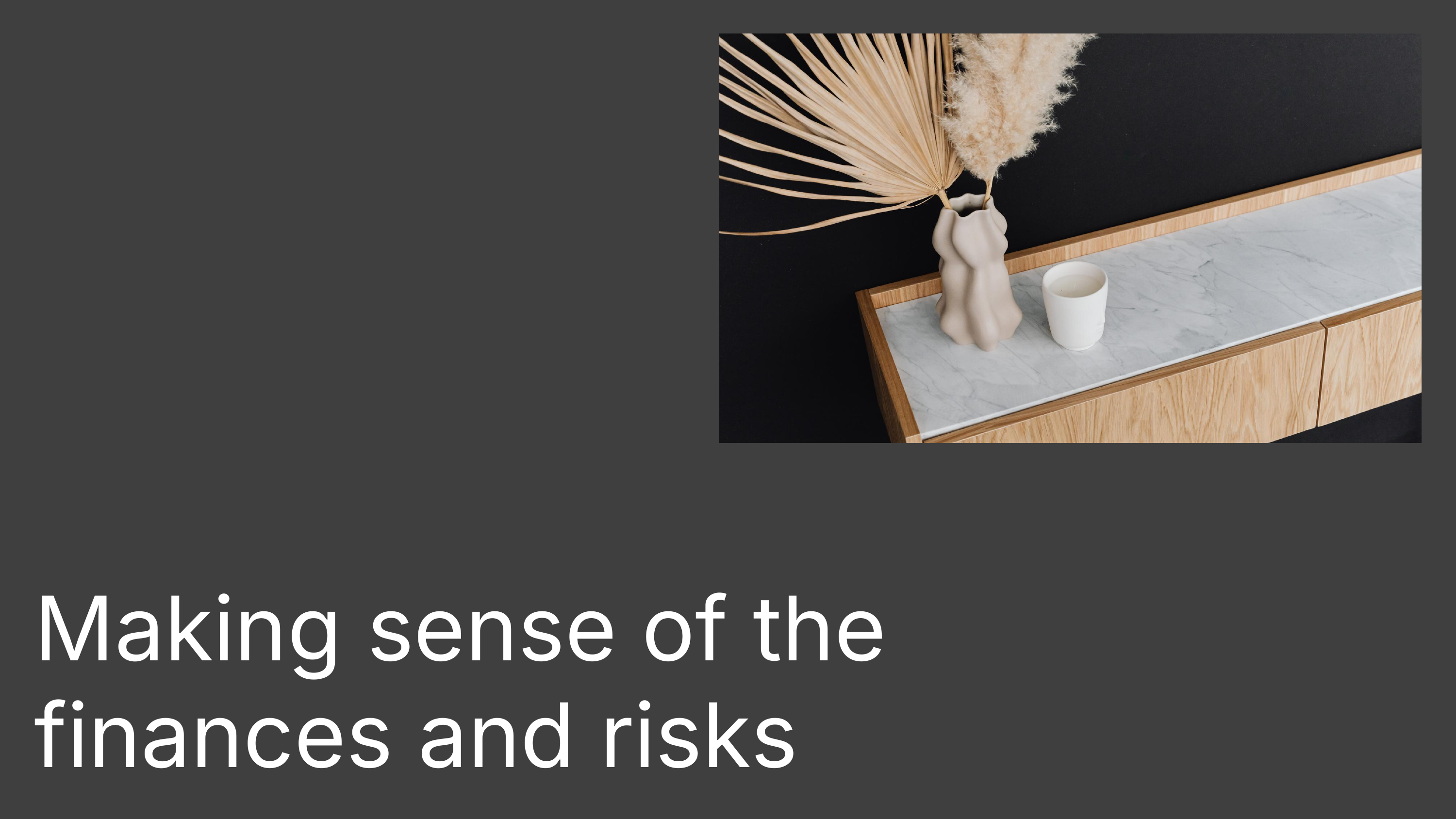

Making sense of the finances and risks